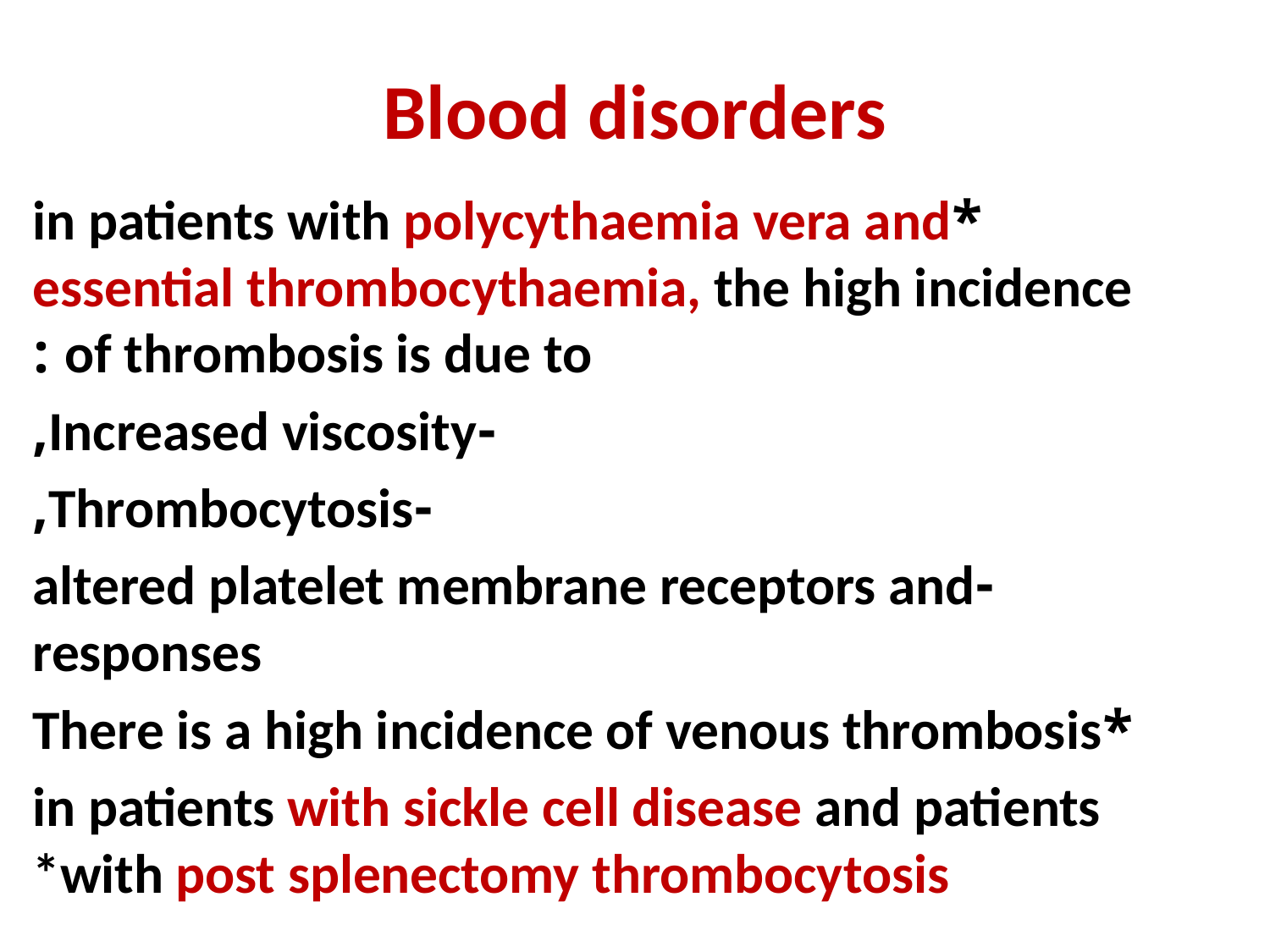

# Blood disorders
*in patients with polycythaemia vera and essential thrombocythaemia, the high incidence of thrombosis is due to :
-Increased viscosity,
 -Thrombocytosis,
-altered platelet membrane receptors and responses
*There is a high incidence of venous thrombosis
in patients with sickle cell disease and patients  *with post splenectomy thrombocytosis